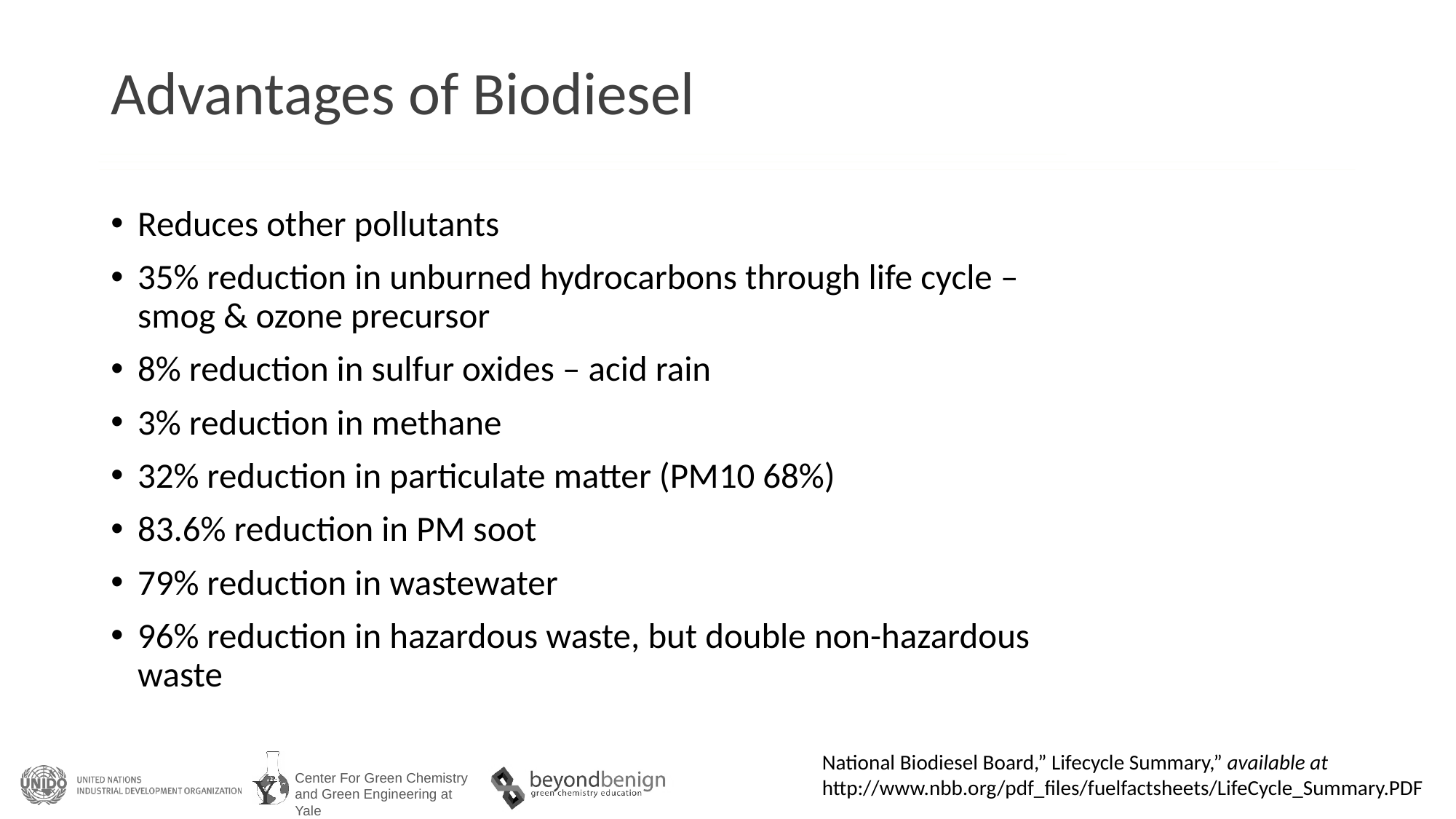

# Advantages of Biodiesel
Reduces other pollutants
35% reduction in unburned hydrocarbons through life cycle – smog & ozone precursor
8% reduction in sulfur oxides – acid rain
3% reduction in methane
32% reduction in particulate matter (PM10 68%)
83.6% reduction in PM soot
79% reduction in wastewater
96% reduction in hazardous waste, but double non-hazardous waste
National Biodiesel Board,” Lifecycle Summary,” available at http://www.nbb.org/pdf_files/fuelfactsheets/LifeCycle_Summary.PDF